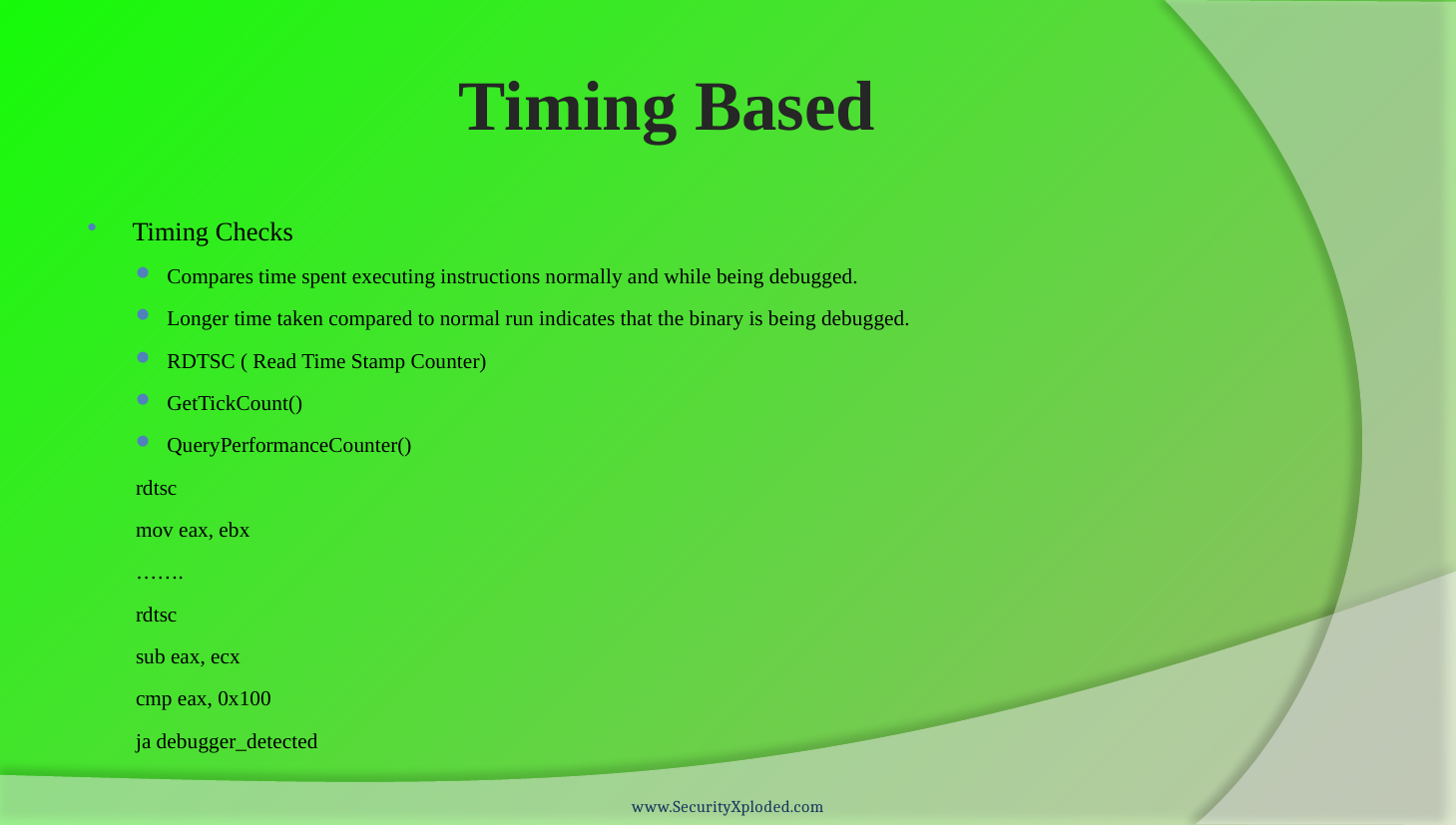

# Timing Based
Timing Checks
Compares time spent executing instructions normally and while being debugged.
Longer time taken compared to normal run indicates that the binary is being debugged.
RDTSC ( Read Time Stamp Counter)
GetTickCount()
QueryPerformanceCounter()
rdtsc
mov eax, ebx
…….
rdtsc
sub eax, ecx
cmp eax, 0x100
ja debugger_detected
www.SecurityXploded.com